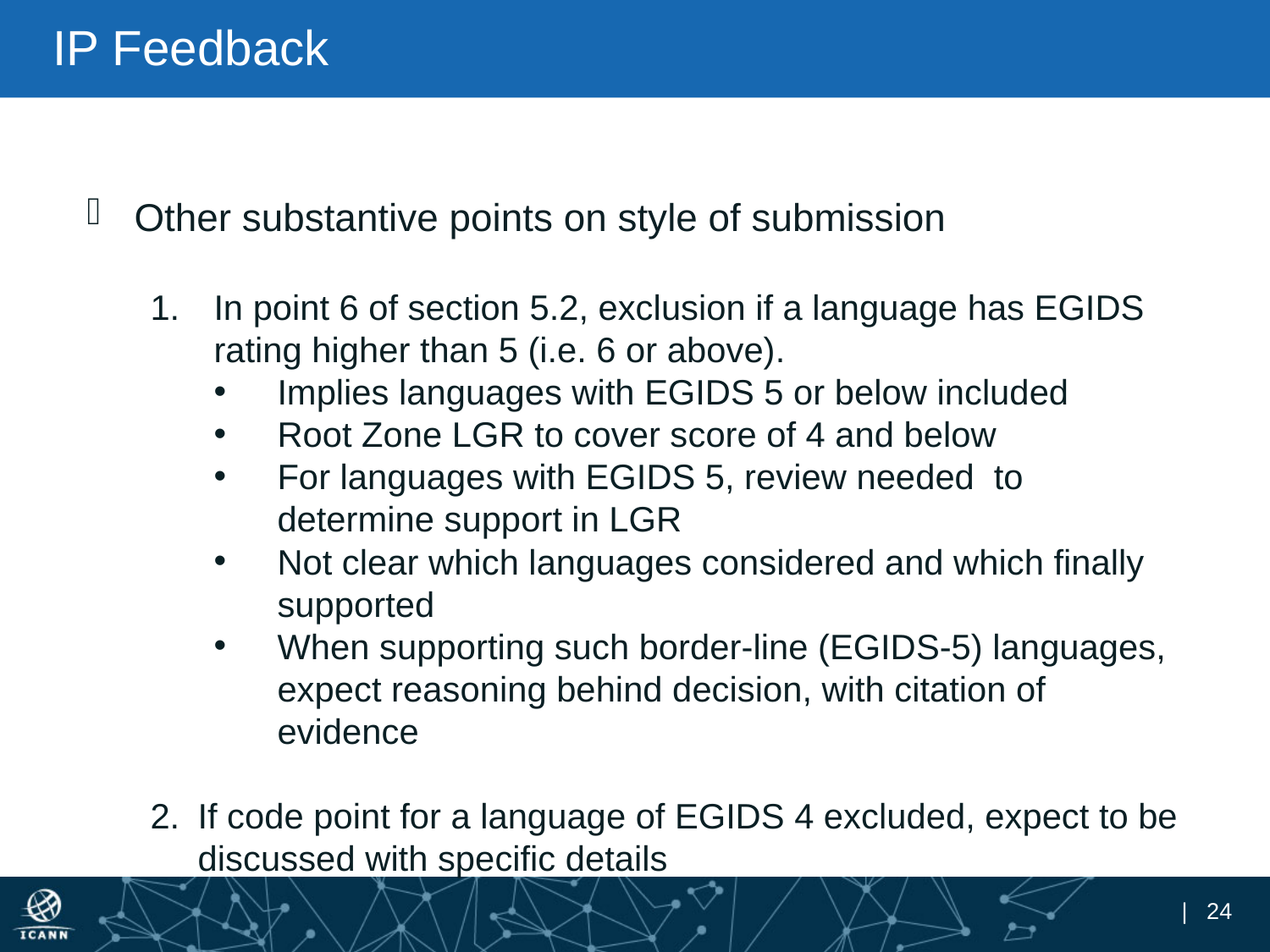

# IP Feedback
Other substantive points on style of submission

In point 6 of section 5.2, exclusion if a language has EGIDS rating higher than 5 (i.e. 6 or above).
Implies languages with EGIDS 5 or below included
Root Zone LGR to cover score of 4 and below
For languages with EGIDS 5, review needed  to determine support in LGR
Not clear which languages considered and which finally supported
When supporting such border-line (EGIDS-5) languages, expect reasoning behind decision, with citation of evidence

If code point for a language of EGIDS 4 excluded, expect to be discussed with specific details